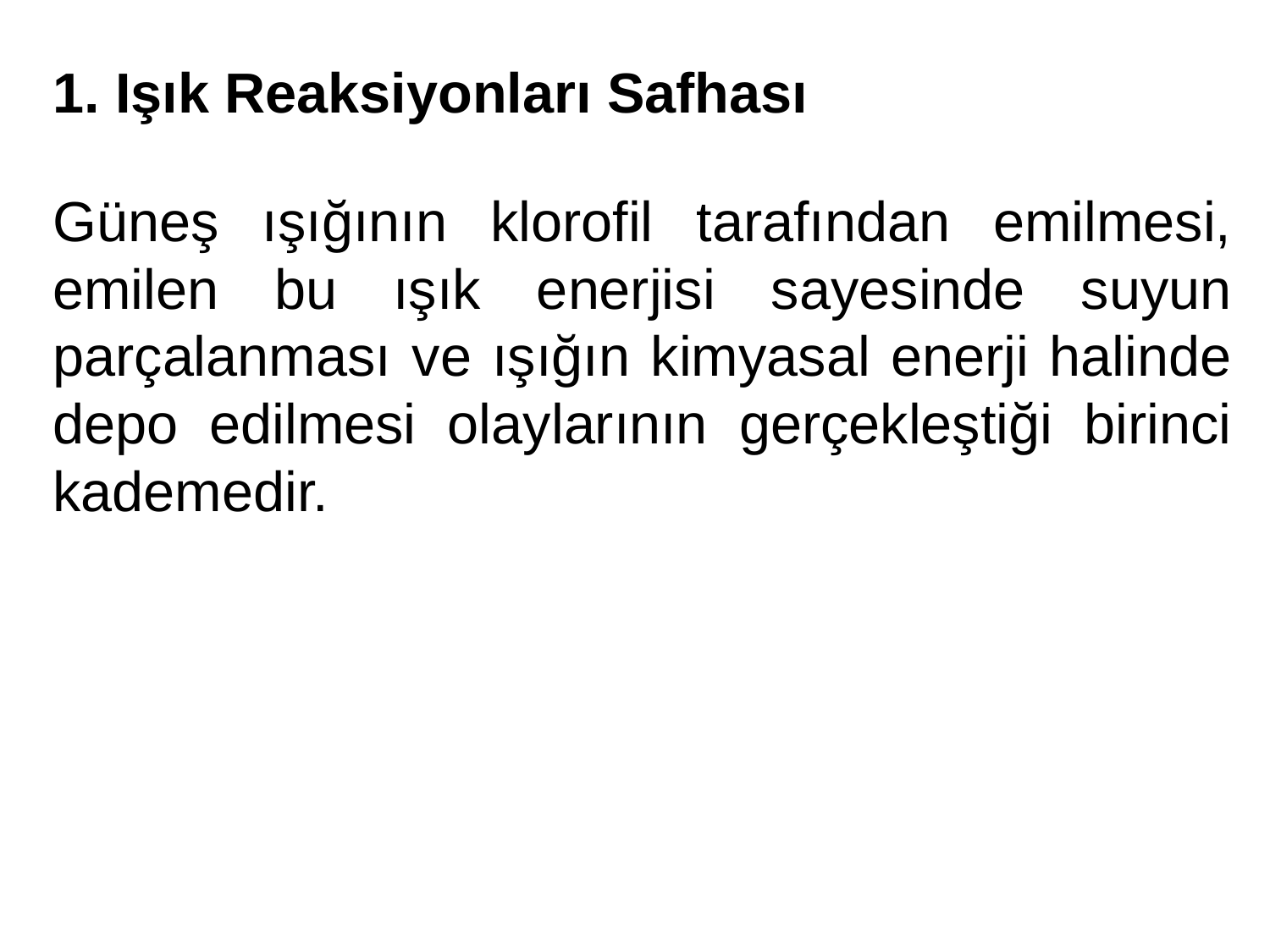

1. Işık Reaksiyonları Safhası

Güneş ışığının klorofil tarafından emilmesi, emilen bu ışık enerjisi sayesinde suyun parçalanması ve ışığın kimyasal enerji halinde depo edilmesi olaylarının gerçekleştiği birinci kademedir.